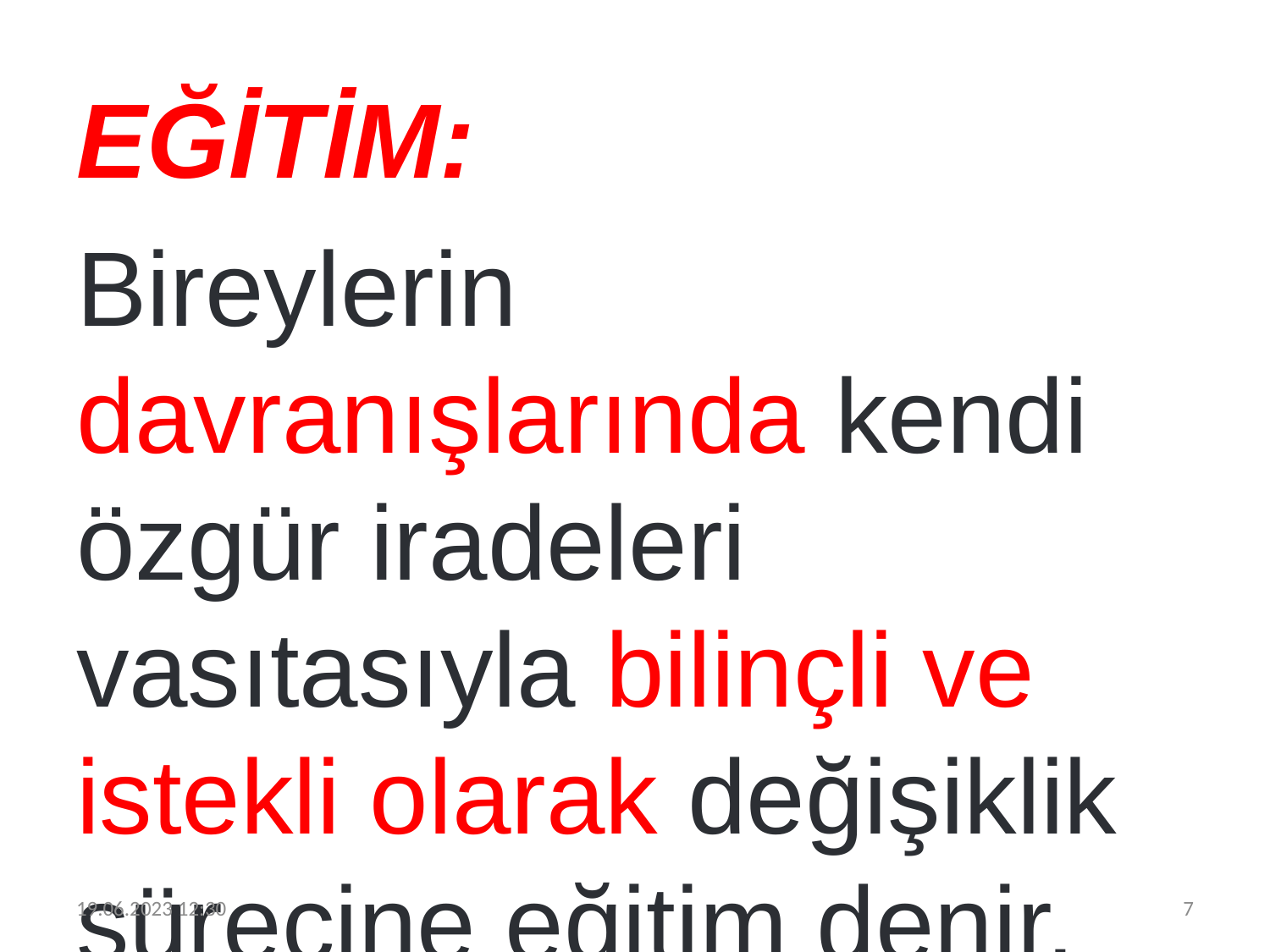

EĞİTİM:
Bireylerin davranışlarında kendi özgür iradeleri vasıtasıyla bilinçli ve istekli olarak değişiklik sürecine eğitim denir.
19.06.2023 12:30
7